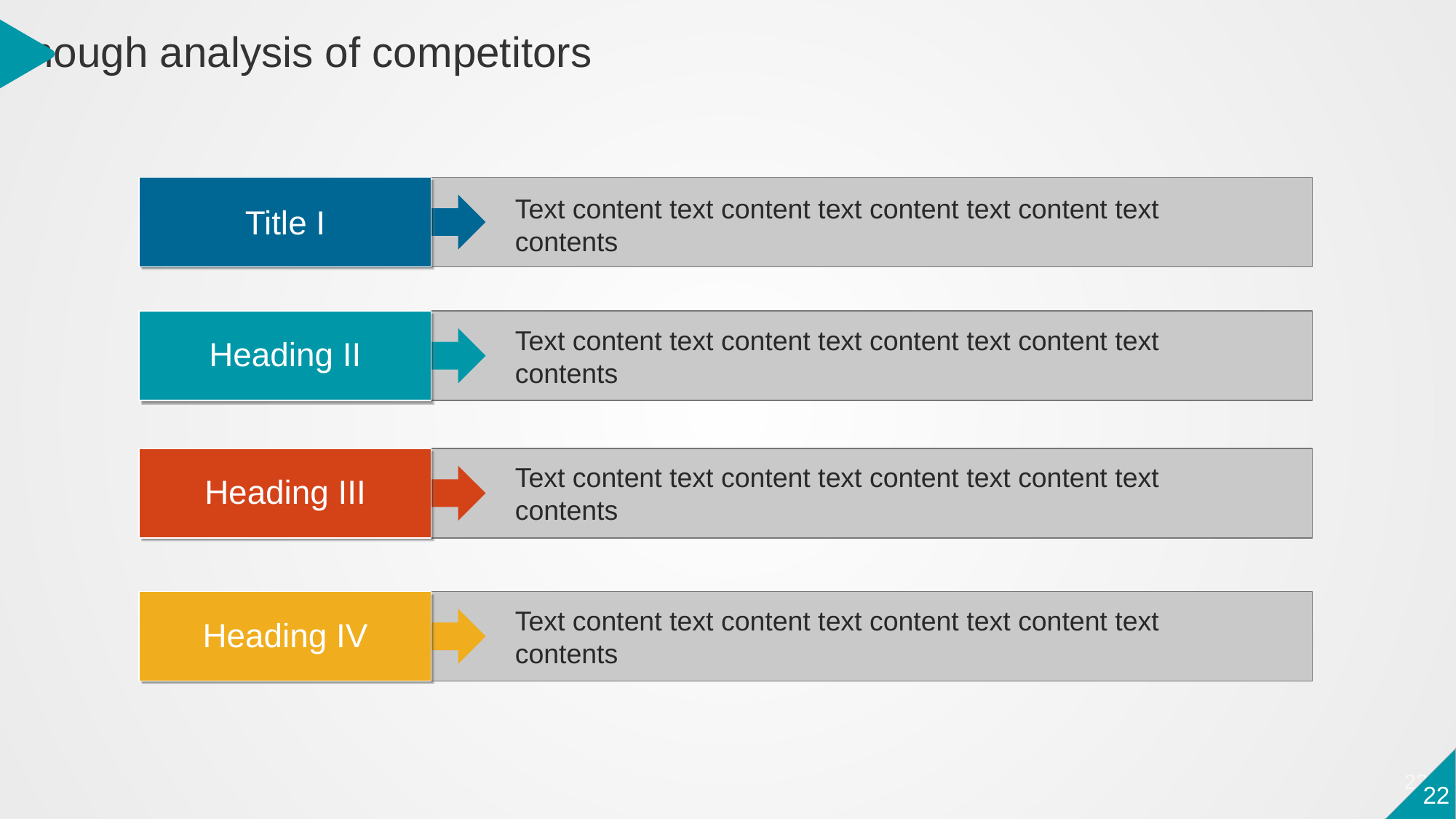

Not enough analysis of competitors

Text content text content text content text content text contents

Title I

Text content text content text content text content text contents
Heading II

Text content text content text content text content text contents
Heading III

Text content text content text content text content text contents
Heading IV